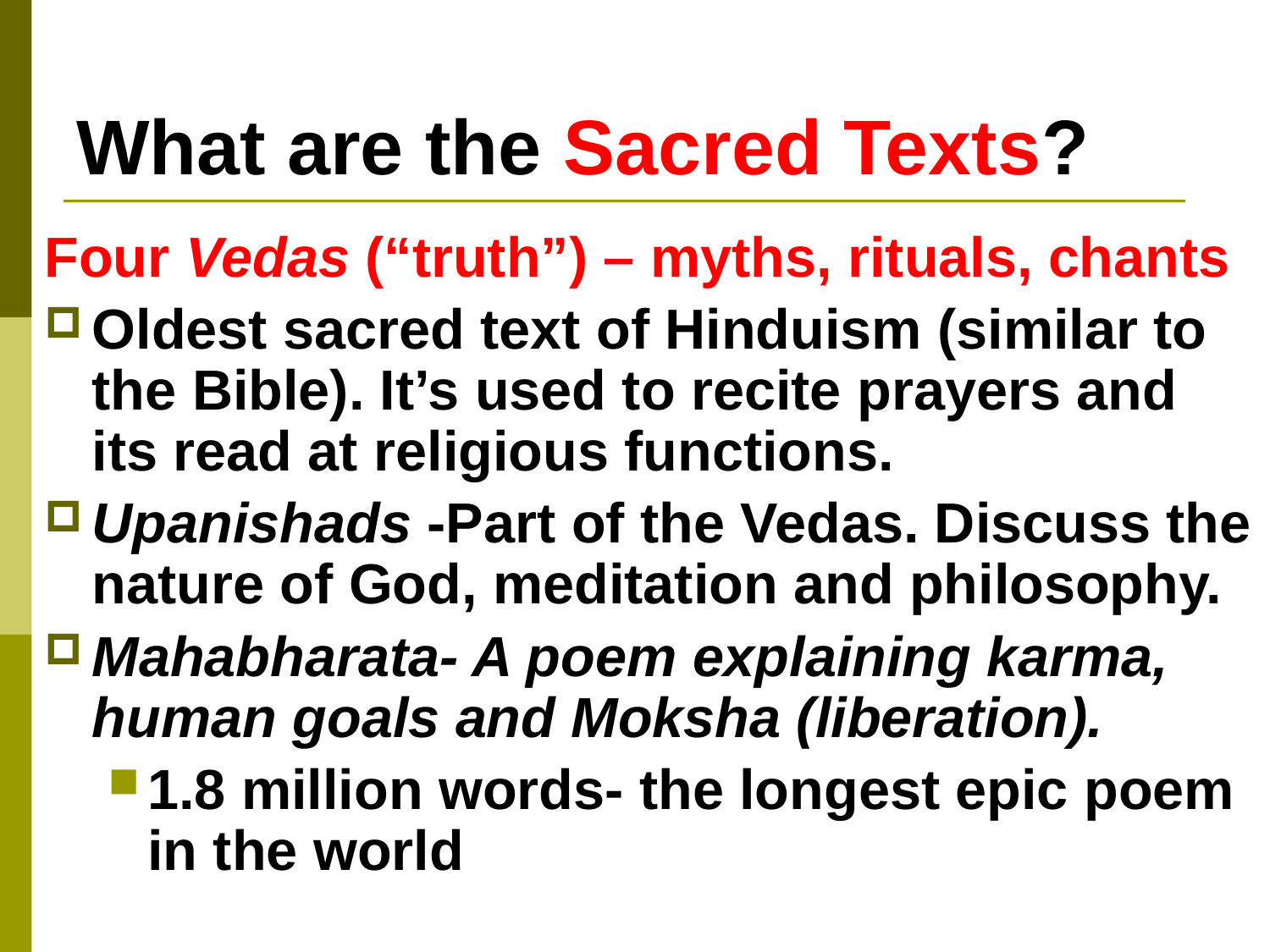

# What are the Sacred Texts?
Four Vedas (“truth”) – myths, rituals, chants
Oldest sacred text of Hinduism (similar to the Bible). It’s used to recite prayers and its read at religious functions.
Upanishads -Part of the Vedas. Discuss the nature of God, meditation and philosophy.
Mahabharata- A poem explaining karma, human goals and Moksha (liberation).
1.8 million words- the longest epic poem in the world